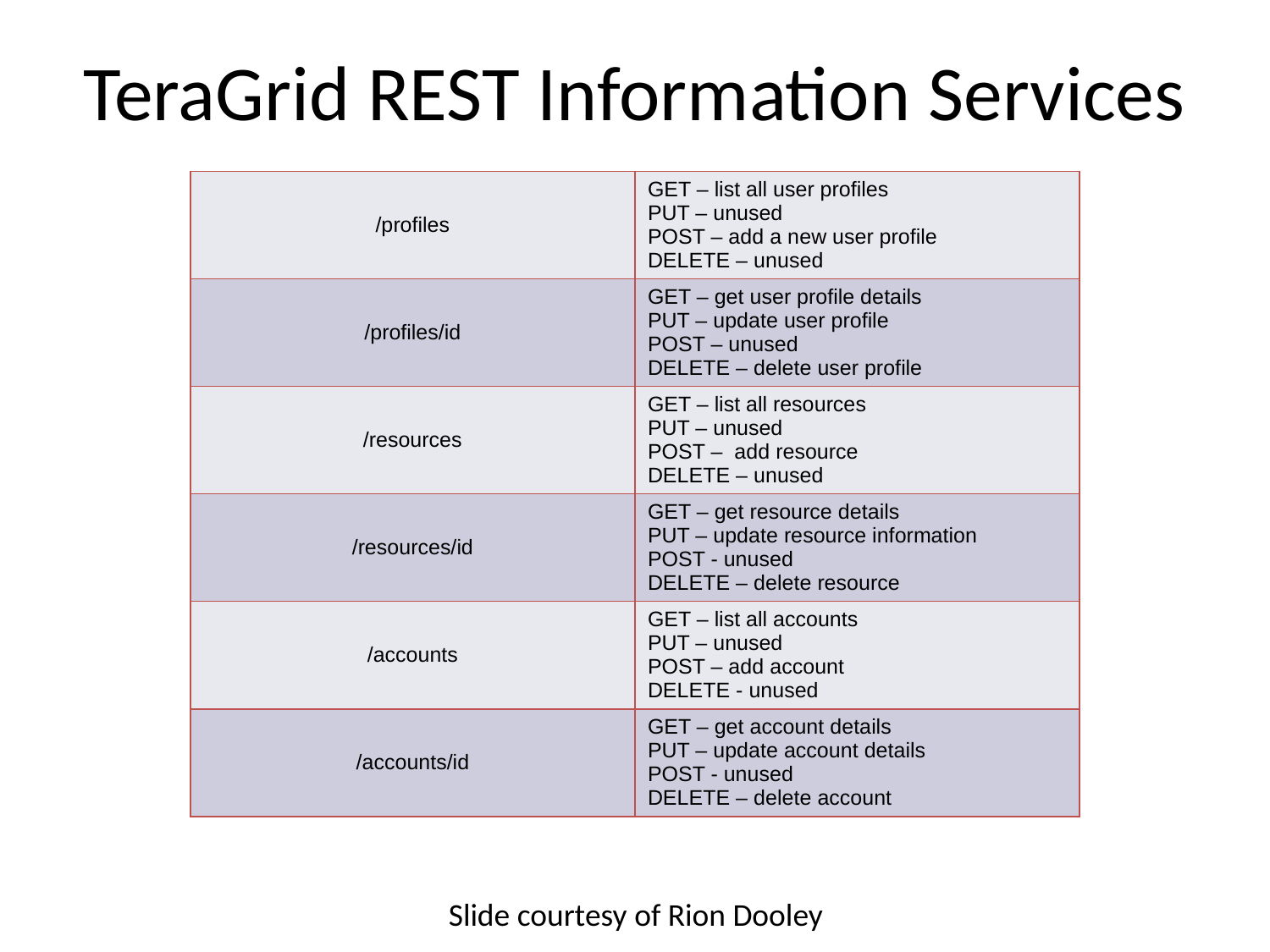

# TeraGrid REST Information Services
| /profiles | GET – list all user profiles PUT – unused POST – add a new user profile DELETE – unused |
| --- | --- |
| /profiles/id | GET – get user profile details PUT – update user profile POST – unused DELETE – delete user profile |
| /resources | GET – list all resources PUT – unused POST – add resource DELETE – unused |
| /resources/id | GET – get resource details PUT – update resource information POST - unused DELETE – delete resource |
| /accounts | GET – list all accounts PUT – unused POST – add account DELETE - unused |
| /accounts/id | GET – get account details PUT – update account details POST - unused DELETE – delete account |
Slide courtesy of Rion Dooley